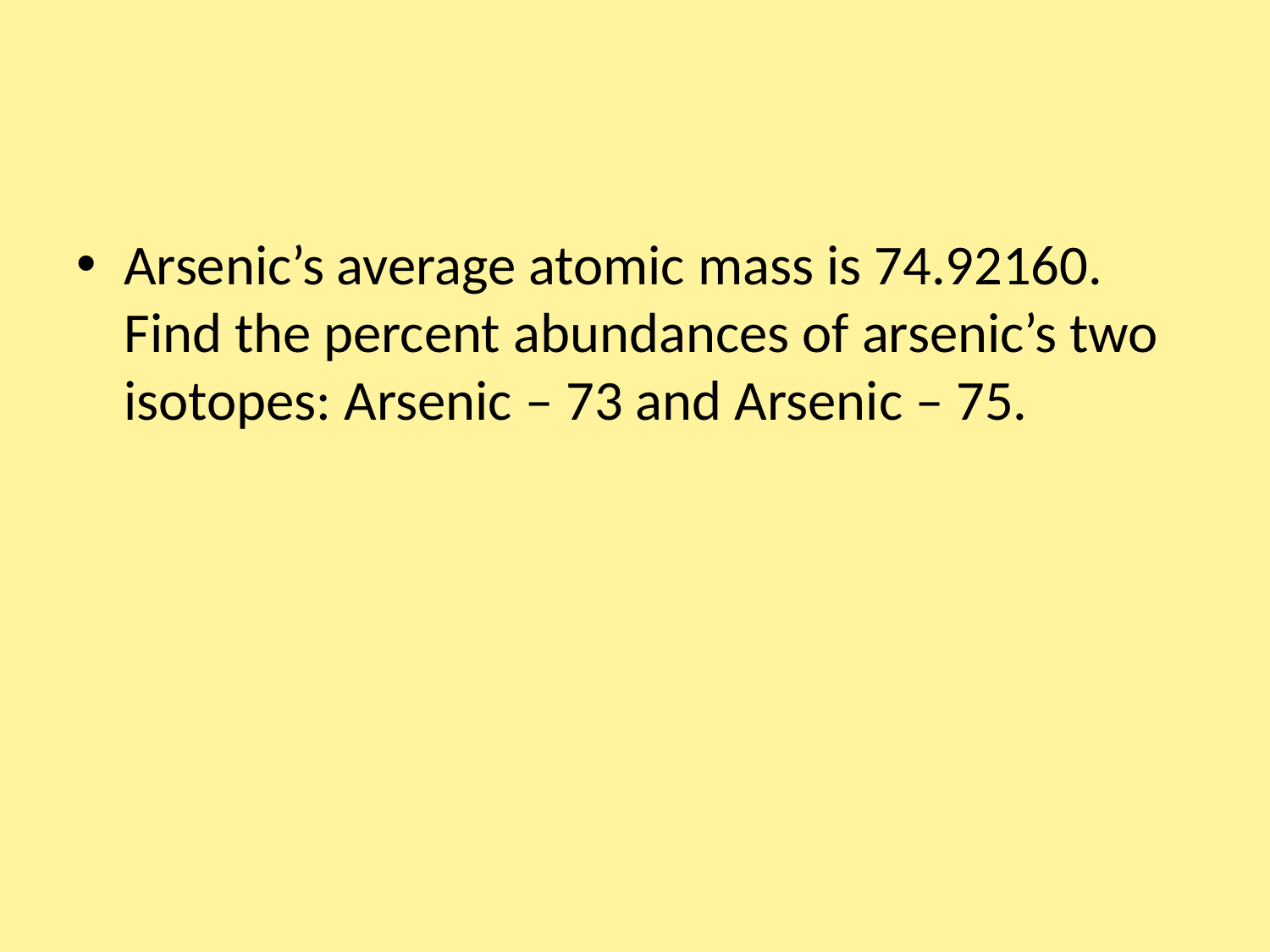

#
Arsenic’s average atomic mass is 74.92160. Find the percent abundances of arsenic’s two isotopes: Arsenic – 73 and Arsenic – 75.